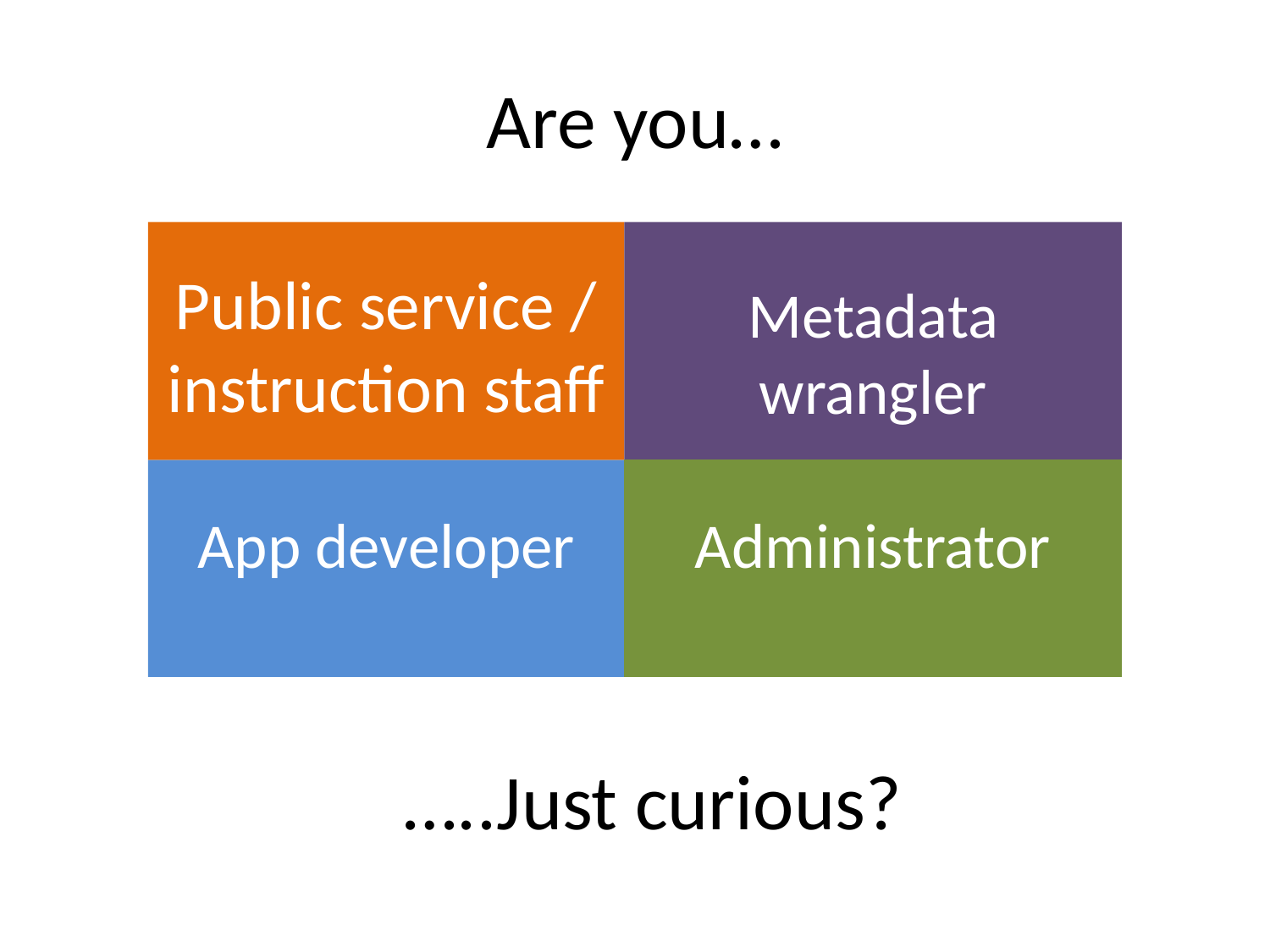

# Are you…

Public service / instruction staff

Metadata wrangler

App developer

Administrator

…..Just curious?